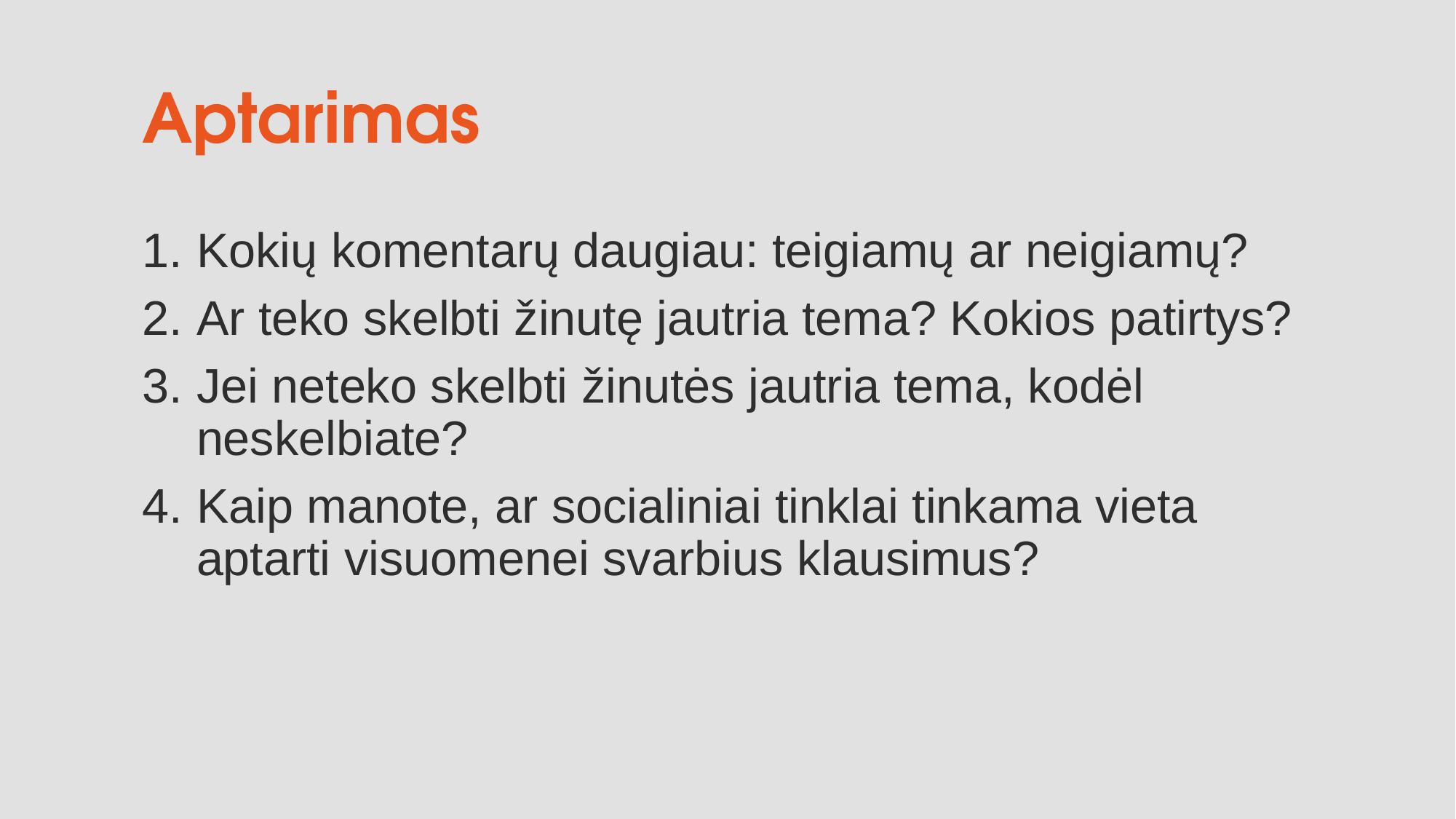

# Aptarimas
Kokių komentarų daugiau: teigiamų ar neigiamų?
Ar teko skelbti žinutę jautria tema? Kokios patirtys?
Jei neteko skelbti žinutės jautria tema, kodėl neskelbiate?
Kaip manote, ar socialiniai tinklai tinkama vieta aptarti visuomenei svarbius klausimus?